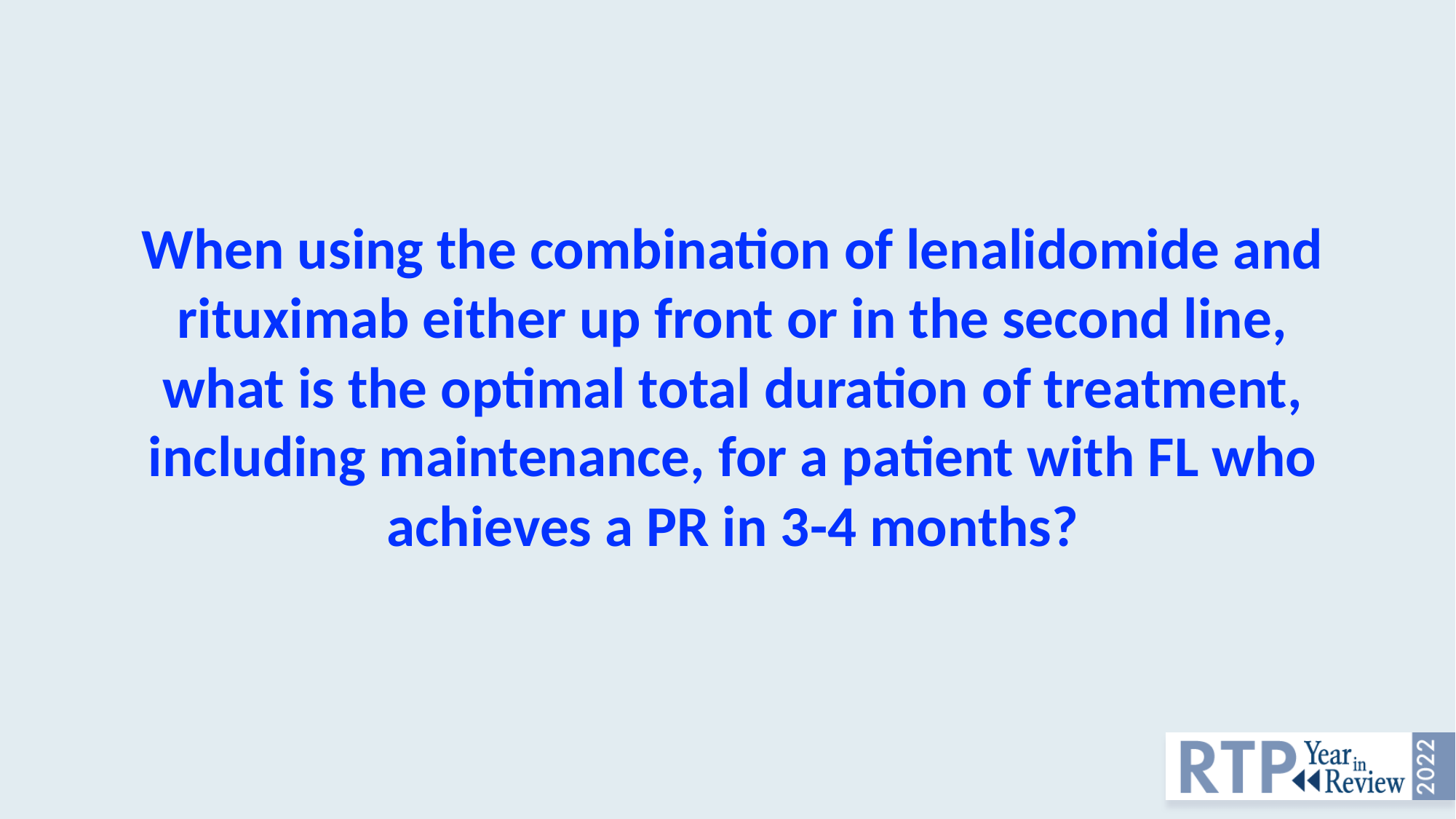

When using the combination of lenalidomide and rituximab either up front or in the second line, what is the optimal total duration of treatment, including maintenance, for a patient with FL who achieves a PR in 3-4 months?